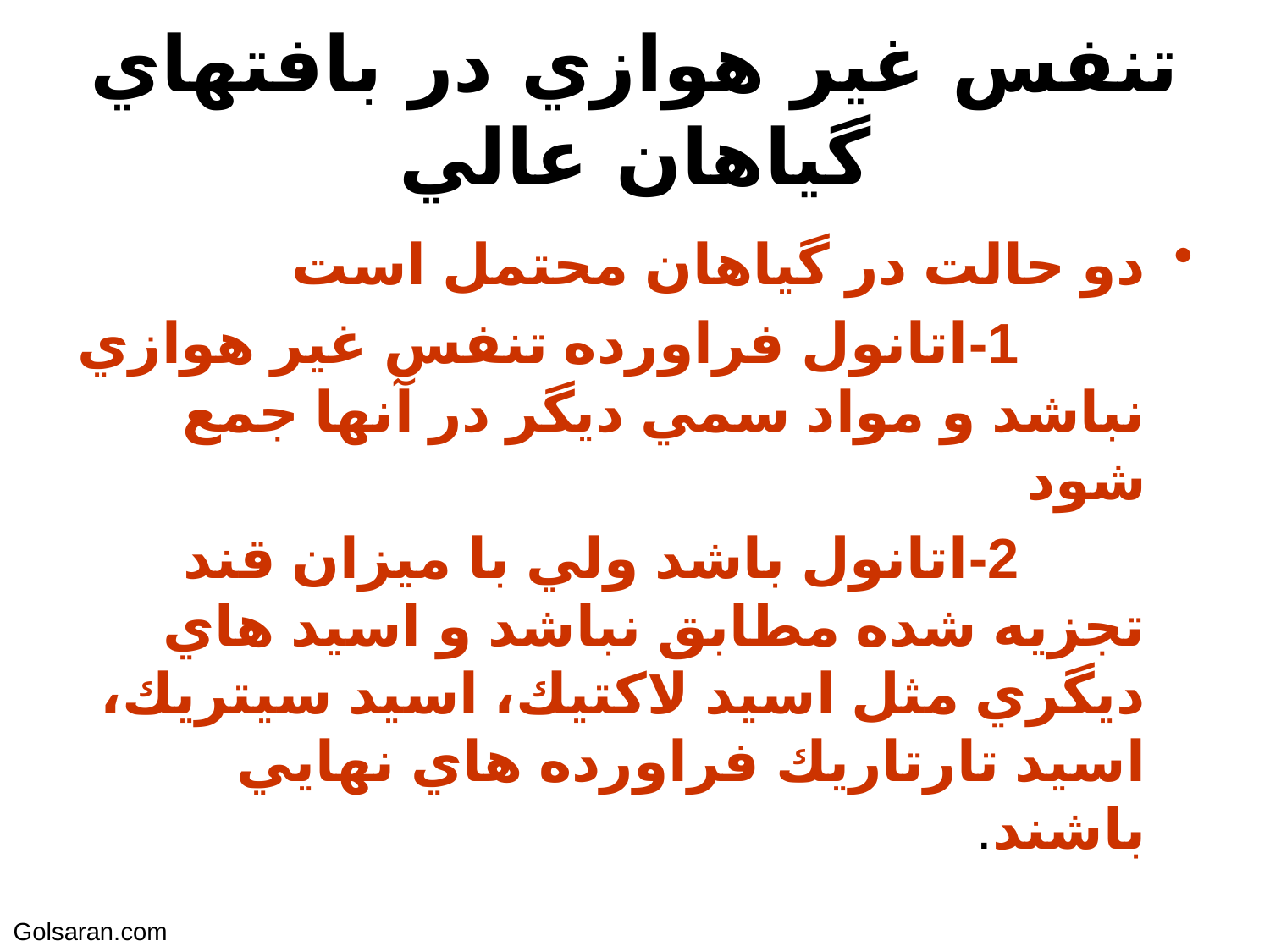

# تنفس غير هوازي در بافتهاي گياهان عالي
دو حالت در گياهان محتمل است
			1-اتانول فراورده تنفس غير هوازي نباشد و مواد سمي ديگر در آنها جمع شود
			2-اتانول باشد ولي با ميزان قند تجزيه شده مطابق نباشد و اسيد هاي ديگري مثل اسيد لاكتيك، اسيد سيتريك، اسيد تارتاريك فراورده هاي نهايي باشند.
Golsaran.com